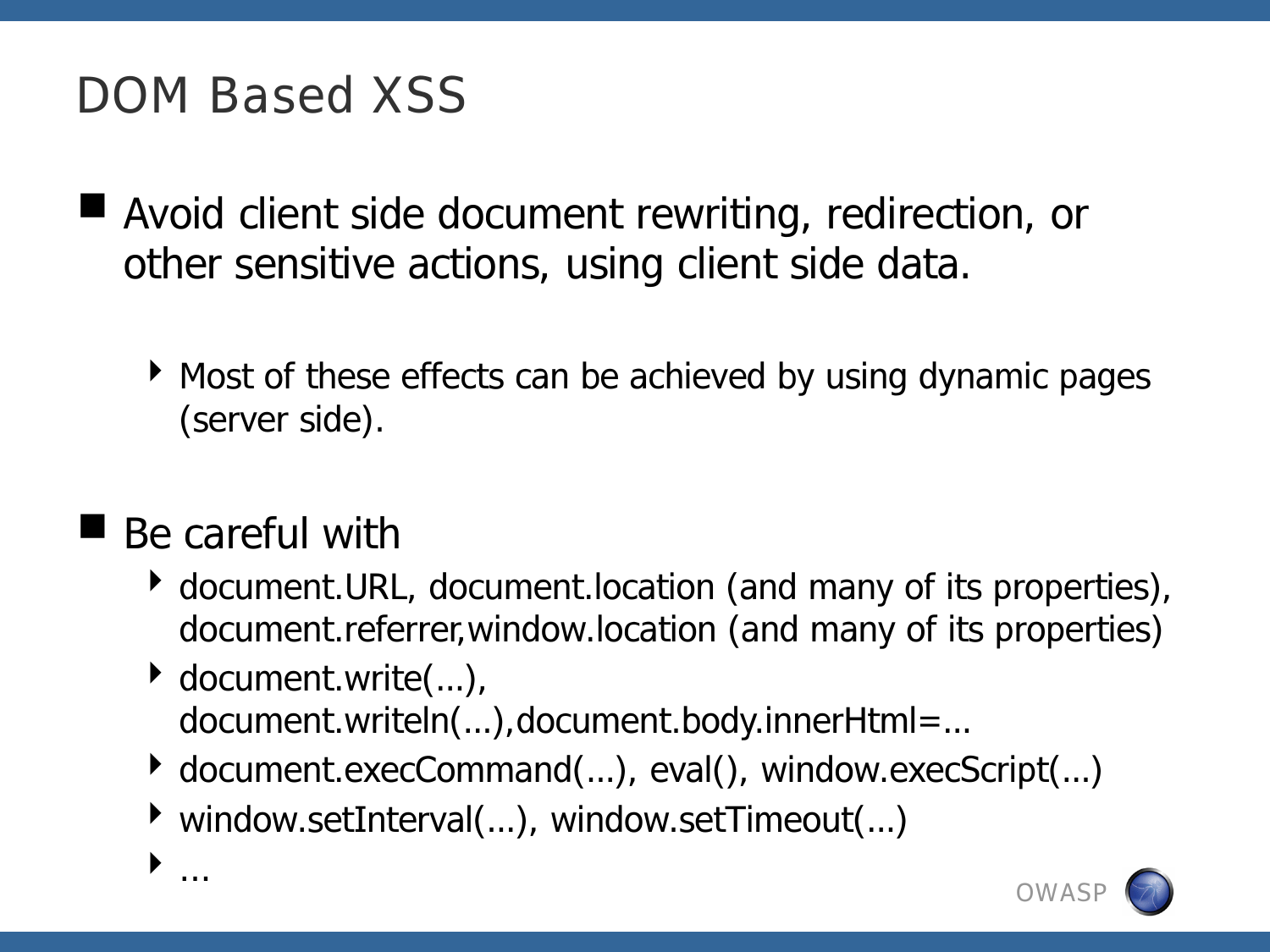

# DOM Based XSS
Avoid client side document rewriting, redirection, or other sensitive actions, using client side data.

Most of these effects can be achieved by using dynamic pages (server side).

Be careful with
document.URL, document.location (and many of its properties), document.referrer,window.location (and many of its properties)
document.write(…), document.writeln(…),document.body.innerHtml=…
document.execCommand(…), eval(), window.execScript(…)
window.setInterval(…), window.setTimeout(…)
...